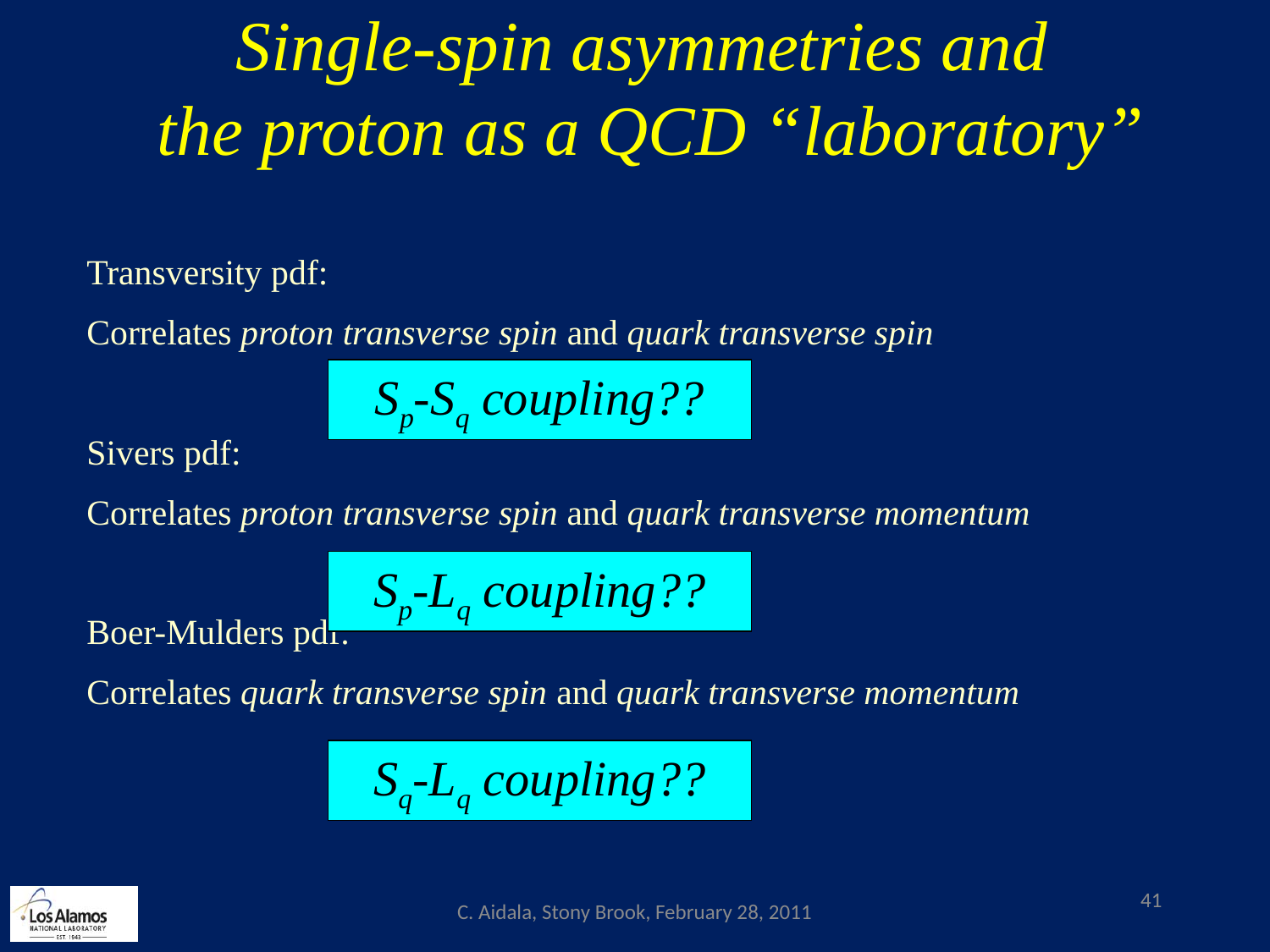

# Single-spin asymmetries and the proton as a QCD “laboratory”
Transversity pdf:
Correlates proton transverse spin and quark transverse spin

Sivers pdf:
Correlates proton transverse spin and quark transverse momentum

Boer-Mulders pdf:
Correlates quark transverse spin and quark transverse momentum
Sp-Sq coupling??
Sp-Lq coupling??
Sq-Lq coupling??
41
C. Aidala, Stony Brook, February 28, 2011